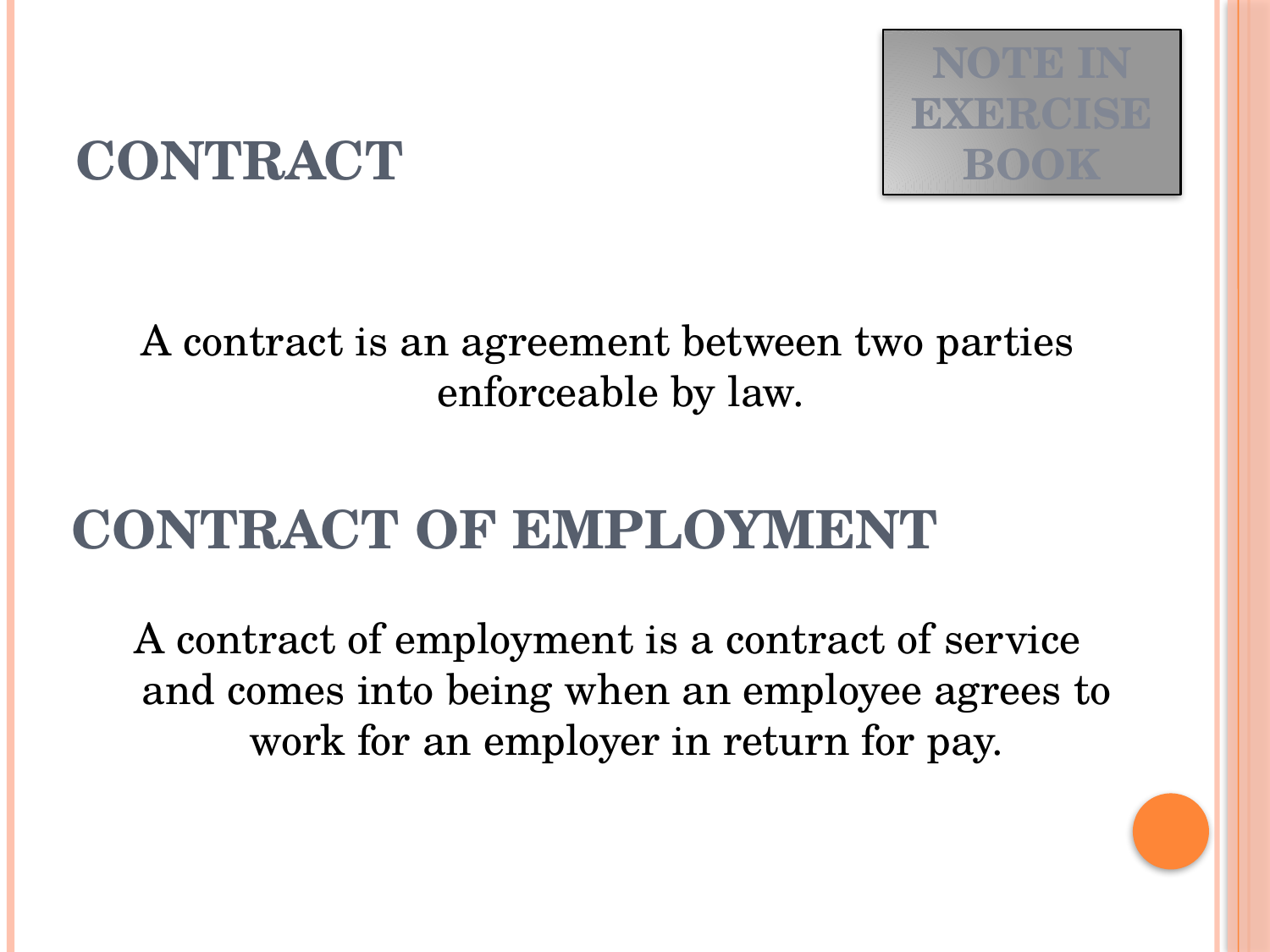

NOTE IN EXERCISE BOOK
# Contract
A contract is an agreement between two parties enforceable by law.
Contract of employment
A contract of employment is a contract of service and comes into being when an employee agrees to work for an employer in return for pay.